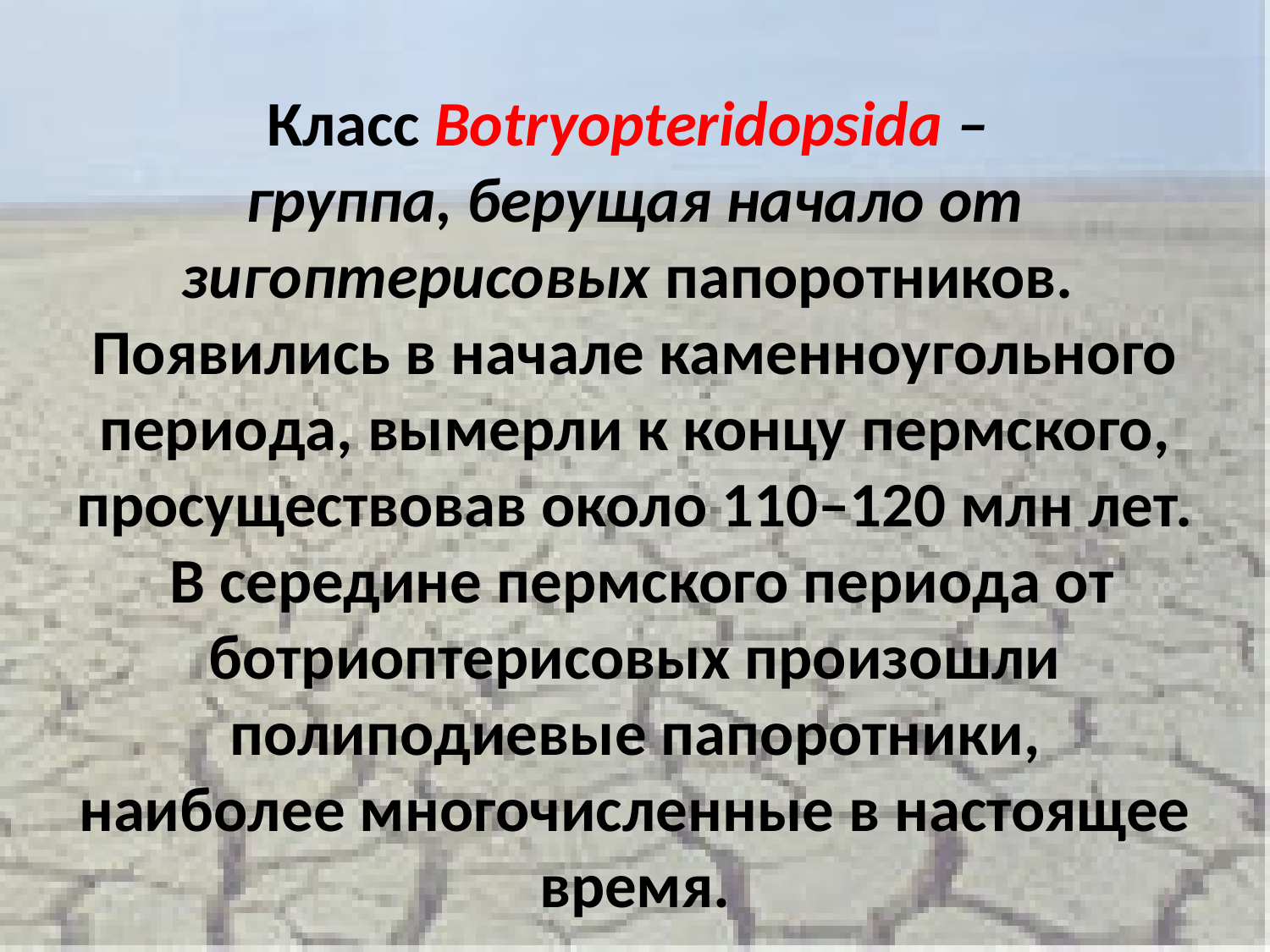

Класс Botryopteridopsida –
группа, берущая начало от зигоптерисовых папоротников.
Появились в начале каменноугольного периода, вымерли к концу пермского, просуществовав около 110–120 млн лет.
 В середине пермского периода от ботриоптерисовых произошли полиподиевые папоротники,
наиболее многочисленные в настоящее время.